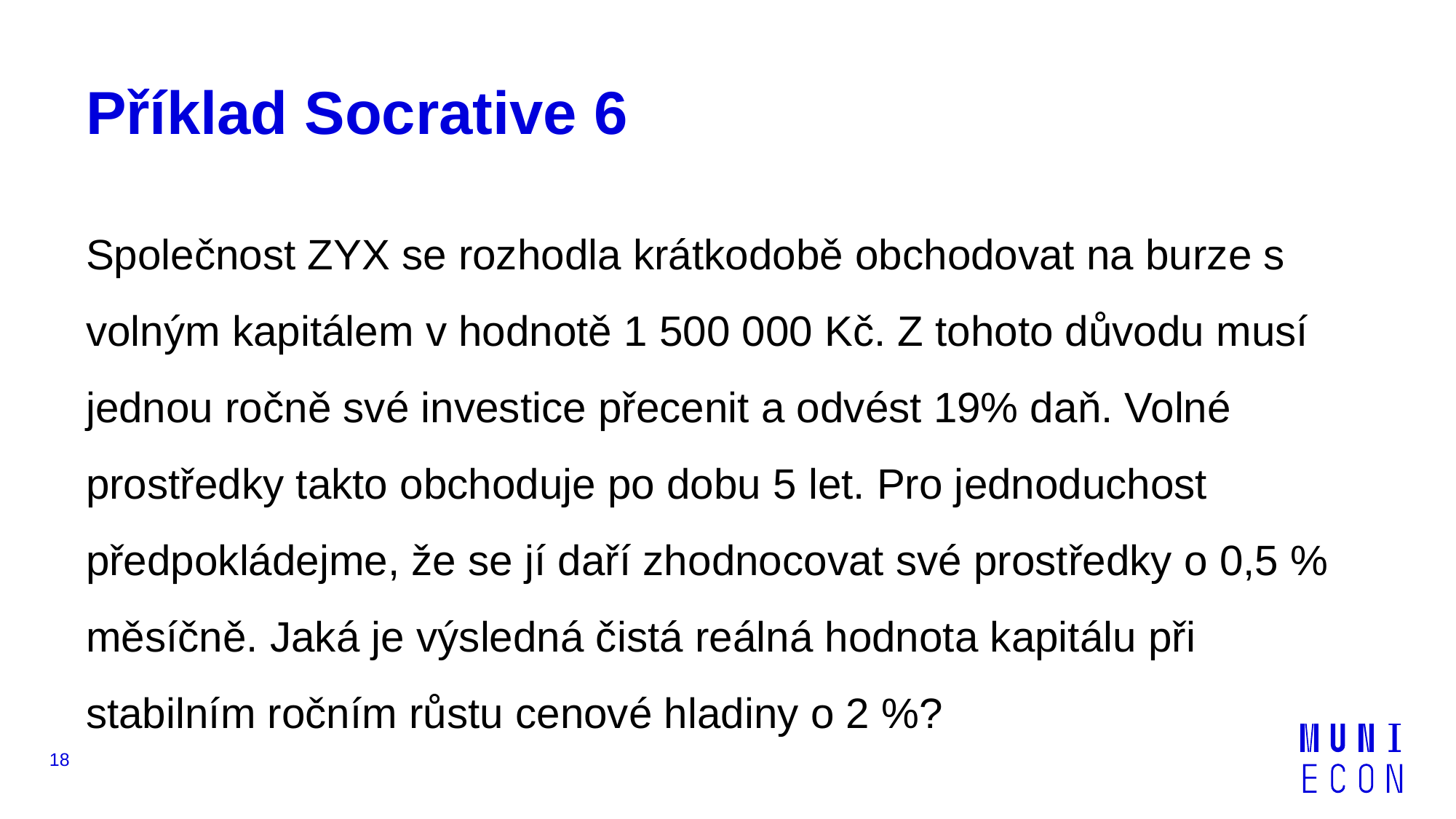

# Příklad Socrative 6
Společnost ZYX se rozhodla krátkodobě obchodovat na burze s volným kapitálem v hodnotě 1 500 000 Kč. Z tohoto důvodu musí jednou ročně své investice přecenit a odvést 19% daň. Volné prostředky takto obchoduje po dobu 5 let. Pro jednoduchost předpokládejme, že se jí daří zhodnocovat své prostředky o 0,5 % měsíčně. Jaká je výsledná čistá reálná hodnota kapitálu při stabilním ročním růstu cenové hladiny o 2 %?

18